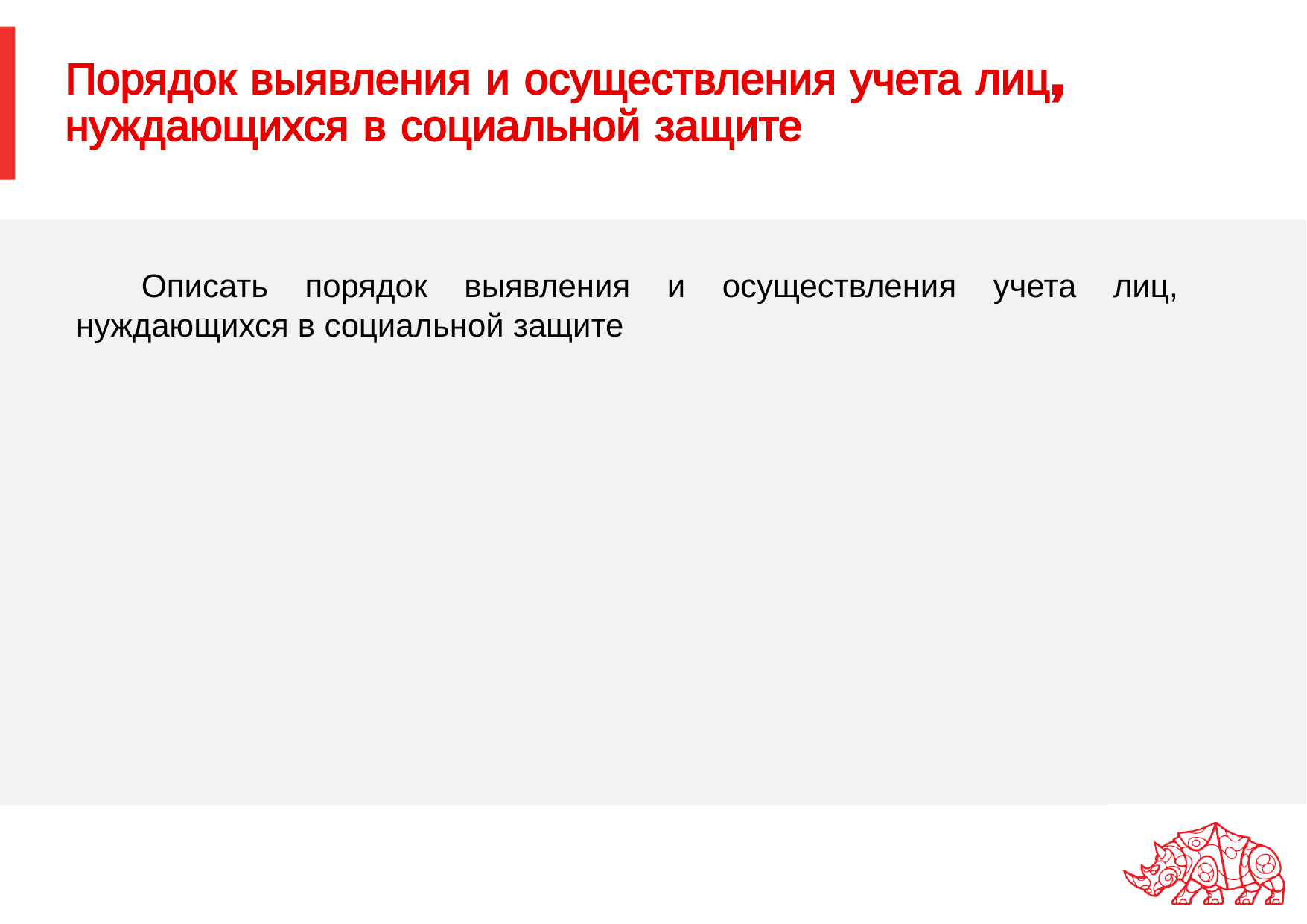

# Порядок выявления и осуществления учета лиц, нуждающихся в социальной защите
Описать порядок выявления и осуществления учета лиц, нуждающихся в социальной защите